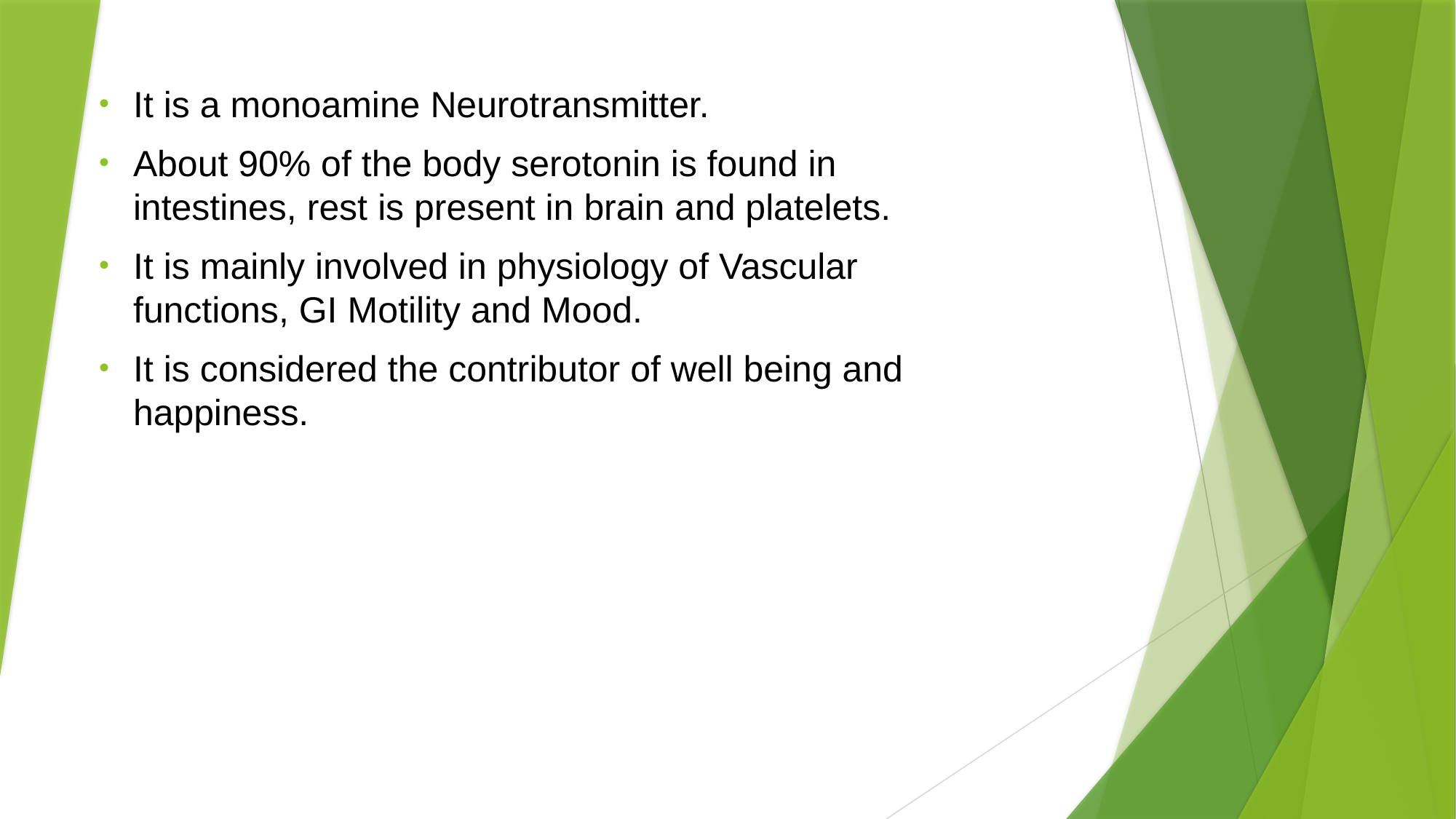

It is a monoamine Neurotransmitter.
About 90% of the body serotonin is found in intestines, rest is present in brain and platelets.
It is mainly involved in physiology of Vascular functions, GI Motility and Mood.
It is considered the contributor of well being and happiness.